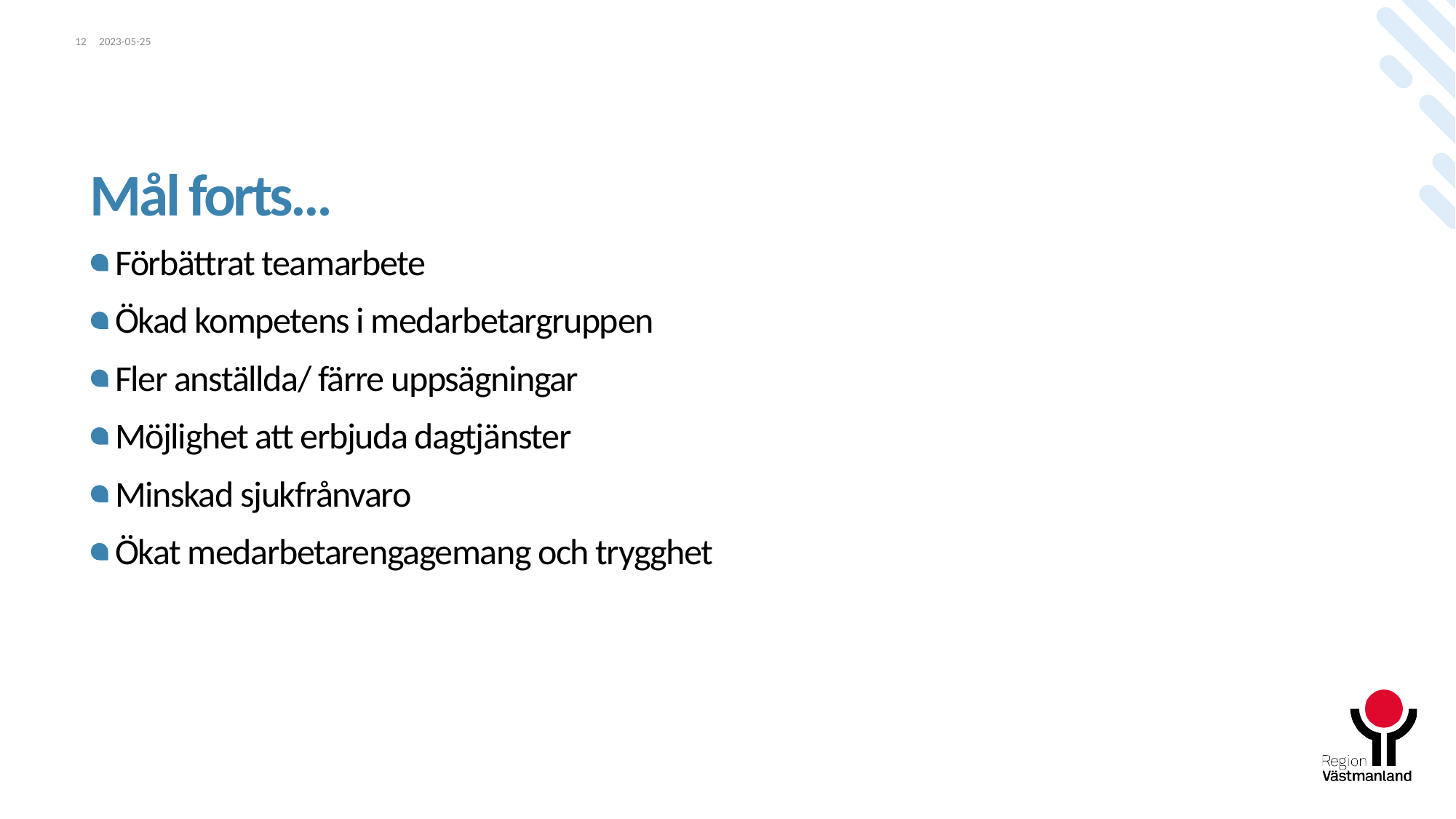

12
2023-05-25
# Mål forts…
Förbättrat teamarbete
Ökad kompetens i medarbetargruppen
Fler anställda/ färre uppsägningar
Möjlighet att erbjuda dagtjänster
Minskad sjukfrånvaro
Ökat medarbetarengagemang och trygghet